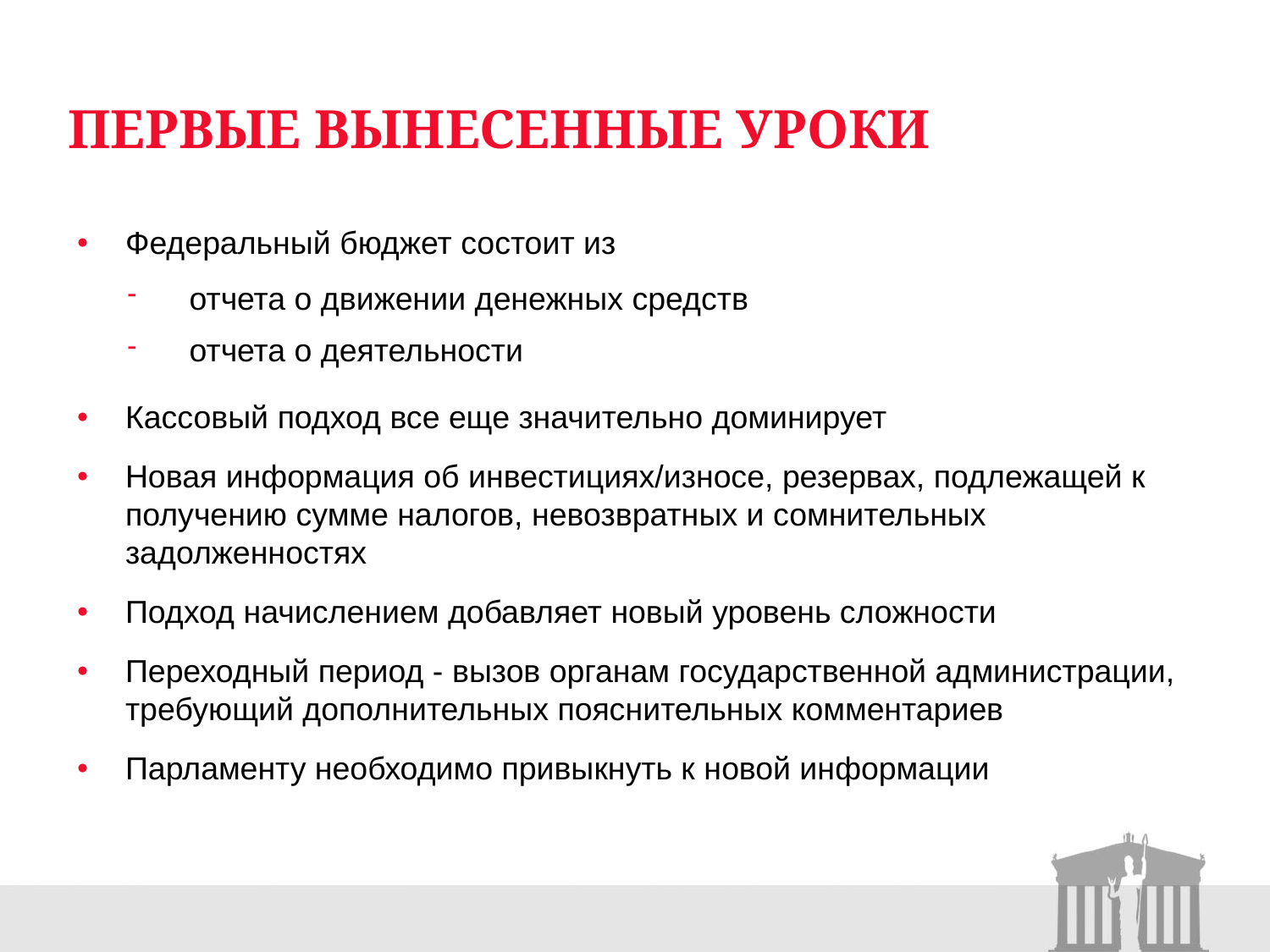

# Первые вынесенные уроки
Федеральный бюджет состоит из
отчета о движении денежных средств
отчета о деятельности
Кассовый подход все еще значительно доминирует
Новая информация об инвестициях/износе, резервах, подлежащей к получению сумме налогов, невозвратных и сомнительных задолженностях
Подход начислением добавляет новый уровень сложности
Переходный период - вызов органам государственной администрации, требующий дополнительных пояснительных комментариев
Парламенту необходимо привыкнуть к новой информации